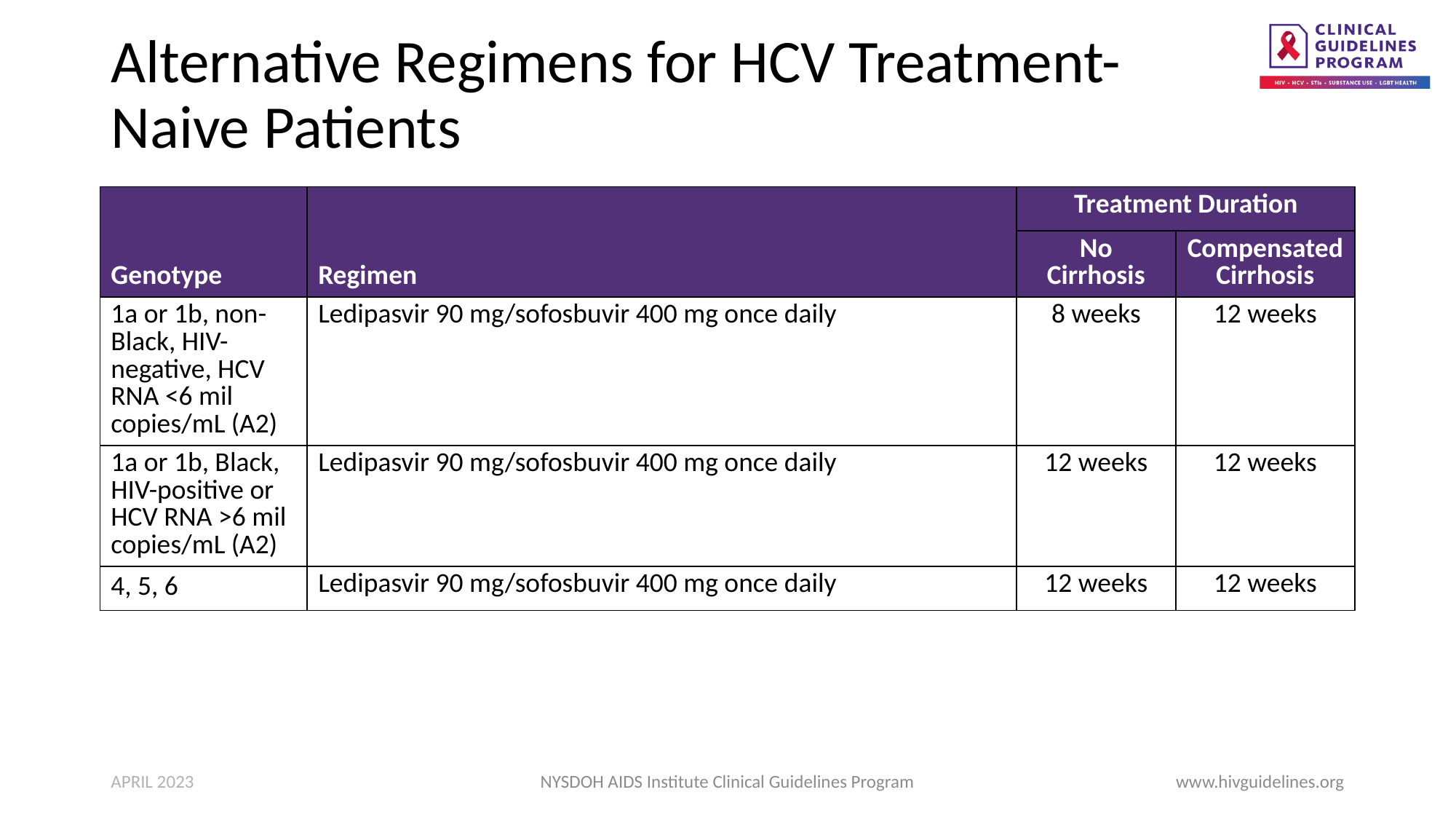

# Alternative Regimens for HCV Treatment-Naive Patients
| Genotype | Regimen | Treatment Duration | Header |
| --- | --- | --- | --- |
|  |  | No Cirrhosis | Compensated Cirrhosis |
| 1a or 1b, non-Black, HIV-negative, HCV RNA <6 mil copies/mL (A2) | Ledipasvir 90 mg/sofosbuvir 400 mg once daily | 8 weeks | 12 weeks |
| 1a or 1b, Black, HIV-positive or HCV RNA >6 mil copies/mL (A2) | Ledipasvir 90 mg/sofosbuvir 400 mg once daily | 12 weeks | 12 weeks |
| 4, 5, 6 | Ledipasvir 90 mg/sofosbuvir 400 mg once daily | 12 weeks | 12 weeks |
APRIL 2023
NYSDOH AIDS Institute Clinical Guidelines Program
www.hivguidelines.org